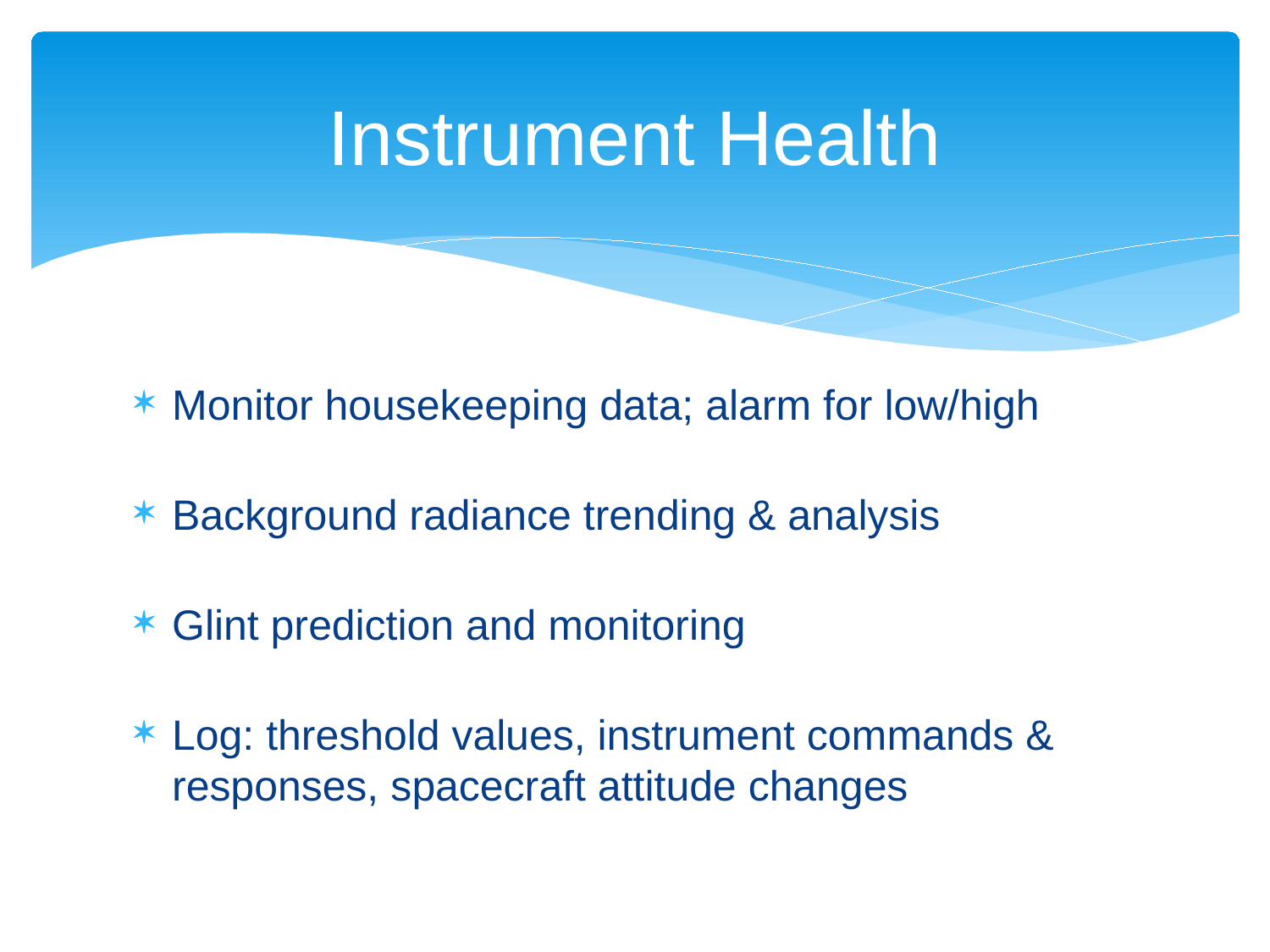

# Instrument Health
Monitor housekeeping data; alarm for low/high
Background radiance trending & analysis
Glint prediction and monitoring
Log: threshold values, instrument commands & responses, spacecraft attitude changes